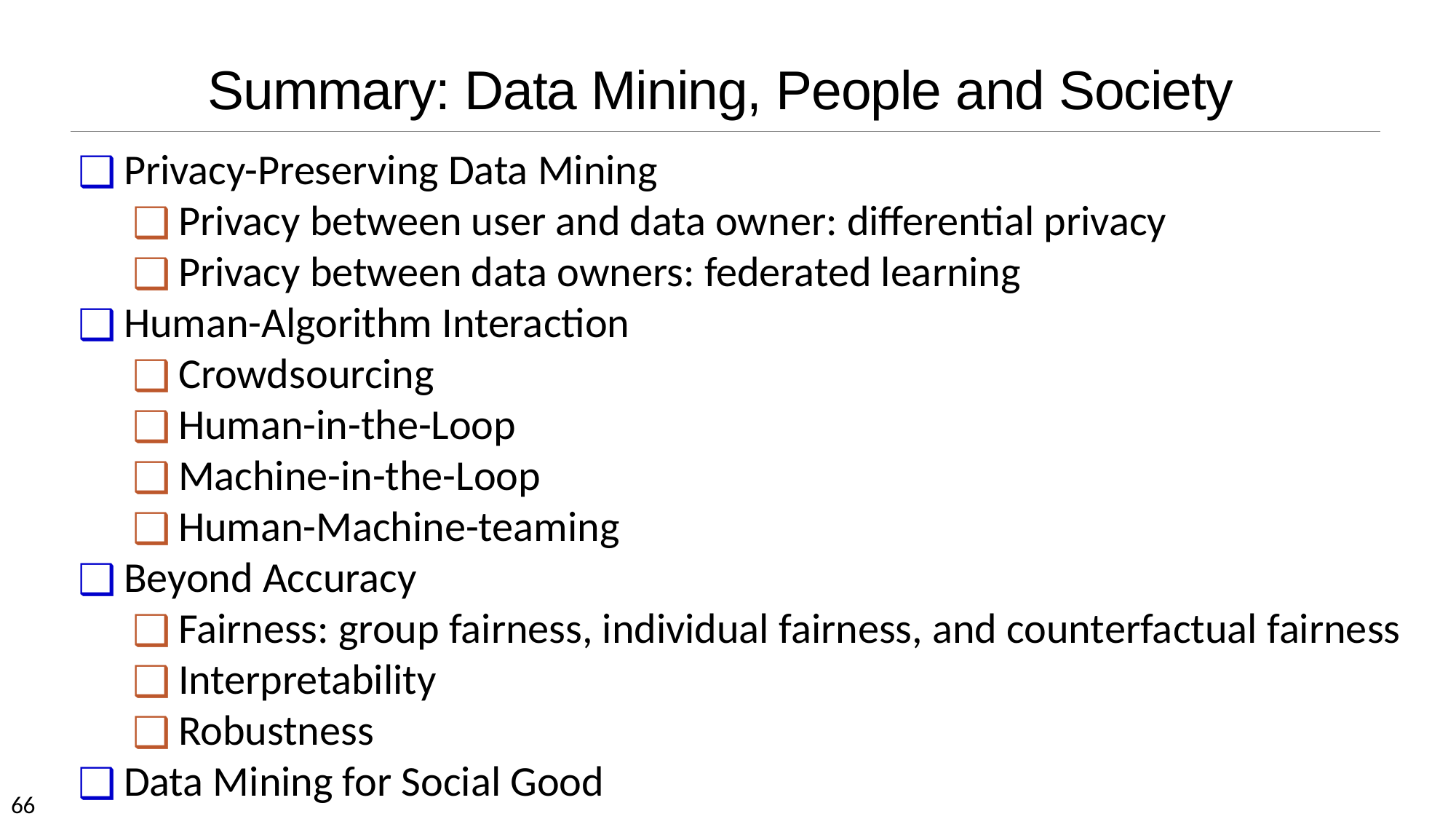

# Summary: Data Mining, People and Society
Privacy-Preserving Data Mining
Privacy between user and data owner: differential privacy
Privacy between data owners: federated learning
Human-Algorithm Interaction
Crowdsourcing
Human-in-the-Loop
Machine-in-the-Loop
Human-Machine-teaming
Beyond Accuracy
Fairness: group fairness, individual fairness, and counterfactual fairness
Interpretability
Robustness
Data Mining for Social Good